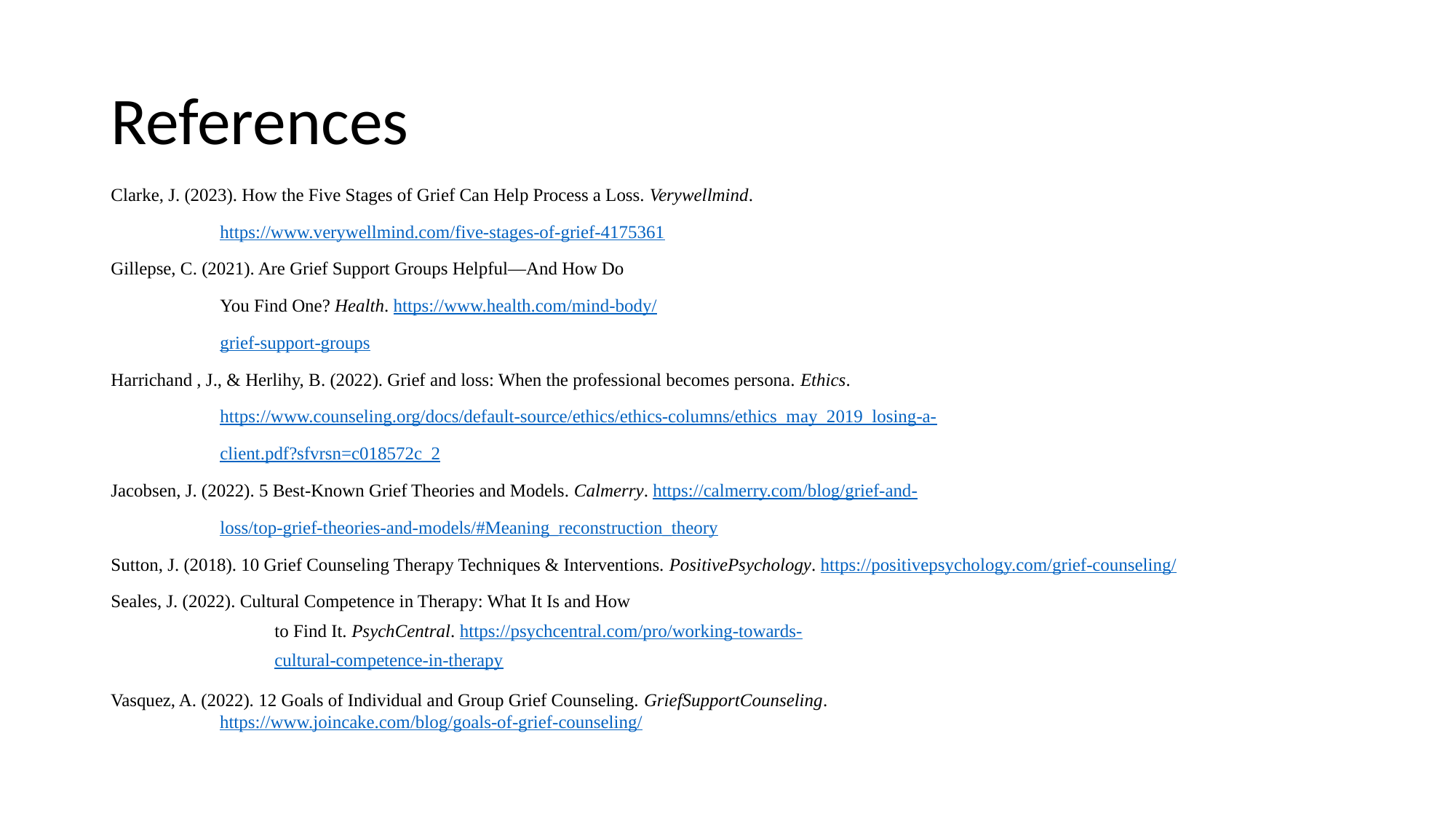

# References
Clarke, J. (2023). How the Five Stages of Grief Can Help Process a Loss. Verywellmind.
	https://www.verywellmind.com/five-stages-of-grief-4175361
Gillepse, C. (2021). Are Grief Support Groups Helpful—And How Do
	You Find One? Health. https://www.health.com/mind-body/
	grief-support-groups
Harrichand , J., & Herlihy, B. (2022). Grief and loss: When the professional becomes persona. Ethics.
	https://www.counseling.org/docs/default-source/ethics/ethics-columns/ethics_may_2019_losing-a-
	client.pdf?sfvrsn=c018572c_2
Jacobsen, J. (2022). 5 Best-Known Grief Theories and Models. Calmerry. https://calmerry.com/blog/grief-and-
	loss/top-grief-theories-and-models/#Meaning_reconstruction_theory
Sutton, J. (2018). 10 Grief Counseling Therapy Techniques & Interventions. PositivePsychology. https://positivepsychology.com/grief-counseling/
Seales, J. (2022). Cultural Competence in Therapy: What It Is and How
	to Find It. PsychCentral. https://psychcentral.com/pro/working-towards-
	cultural-competence-in-therapy
Vasquez, A. (2022). 12 Goals of Individual and Group Grief Counseling. GriefSupportCounseling.
	https://www.joincake.com/blog/goals-of-grief-counseling/